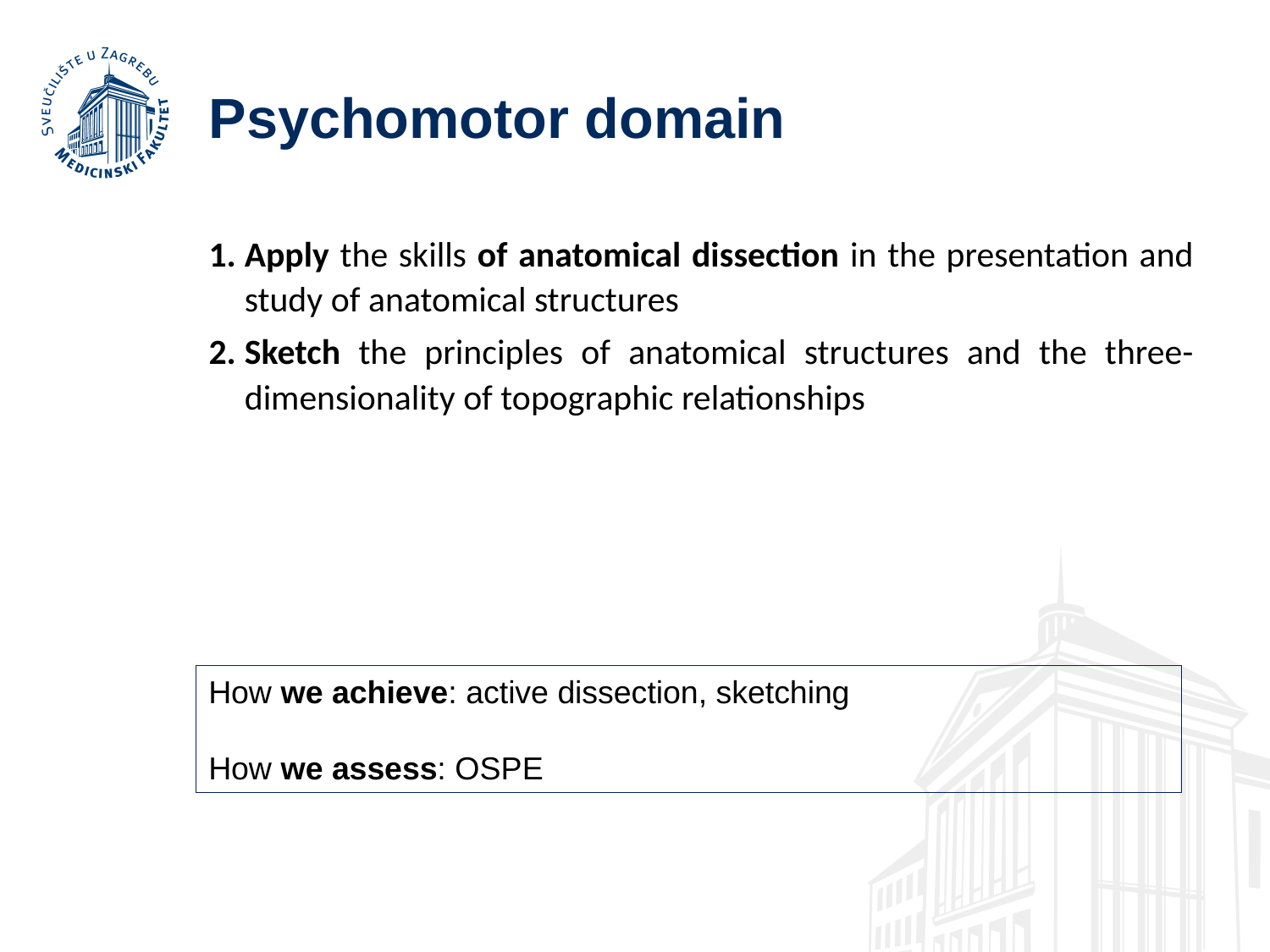

# Psychomotor domain
Apply the skills of anatomical dissection in the presentation and study of anatomical structures
Sketch the principles of anatomical structures and the three-dimensionality of topographic relationships
How we achieve: active dissection, sketching

How we assess: OSPE